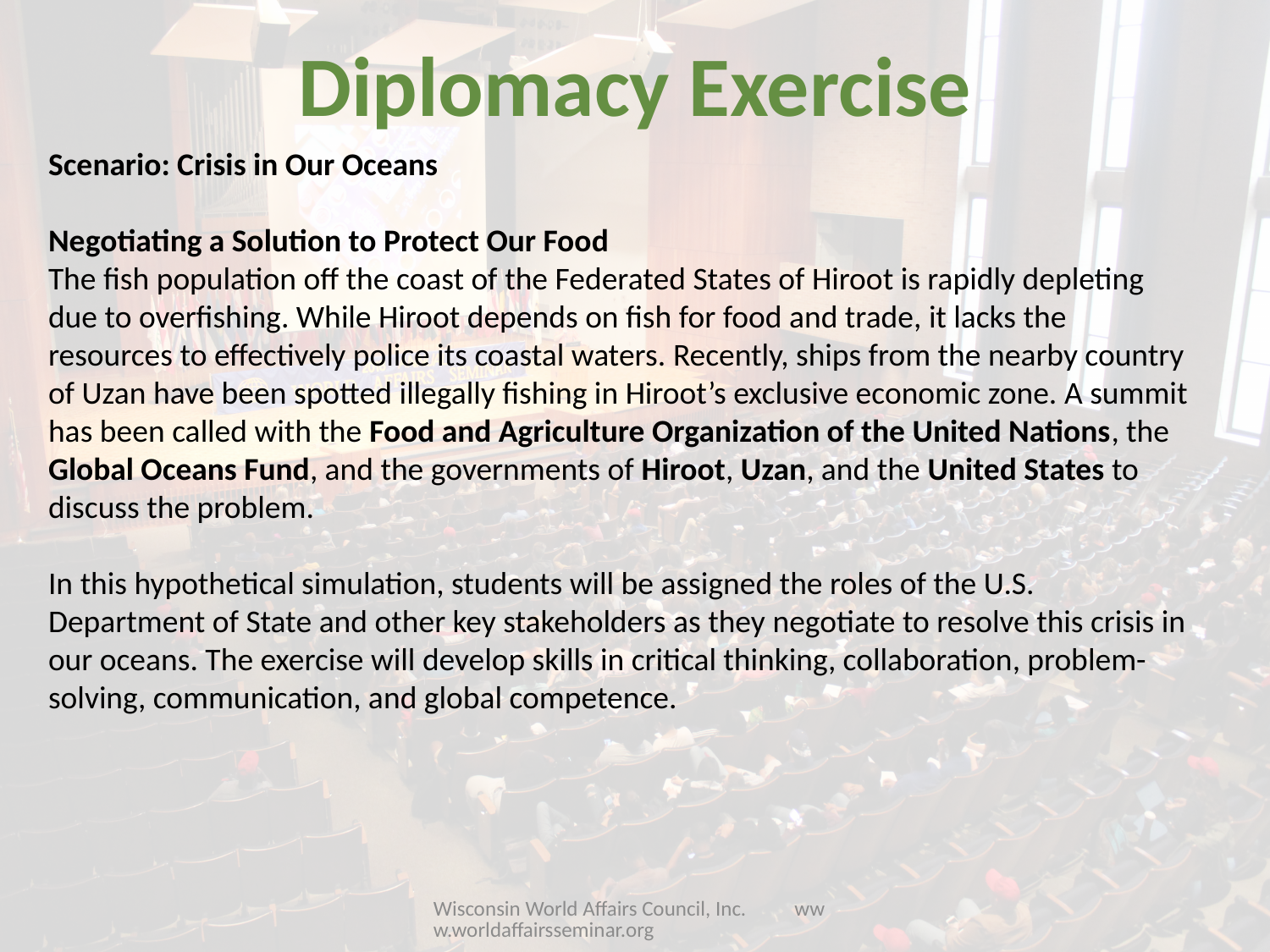

Diplomacy Exercise
Scenario: Crisis in Our Oceans

Negotiating a Solution to Protect Our Food
The fish population off the coast of the Federated States of Hiroot is rapidly depleting due to overfishing. While Hiroot depends on fish for food and trade, it lacks the resources to effectively police its coastal waters. Recently, ships from the nearby country of Uzan have been spotted illegally fishing in Hiroot’s exclusive economic zone. A summit has been called with the Food and Agriculture Organization of the United Nations, the Global Oceans Fund, and the governments of Hiroot, Uzan, and the United States to discuss the problem.

In this hypothetical simulation, students will be assigned the roles of the U.S. Department of State and other key stakeholders as they negotiate to resolve this crisis in our oceans. The exercise will develop skills in critical thinking, collaboration, problem-solving, communication, and global competence.

Wisconsin World Affairs Council, Inc.          www.worldaffairsseminar.org